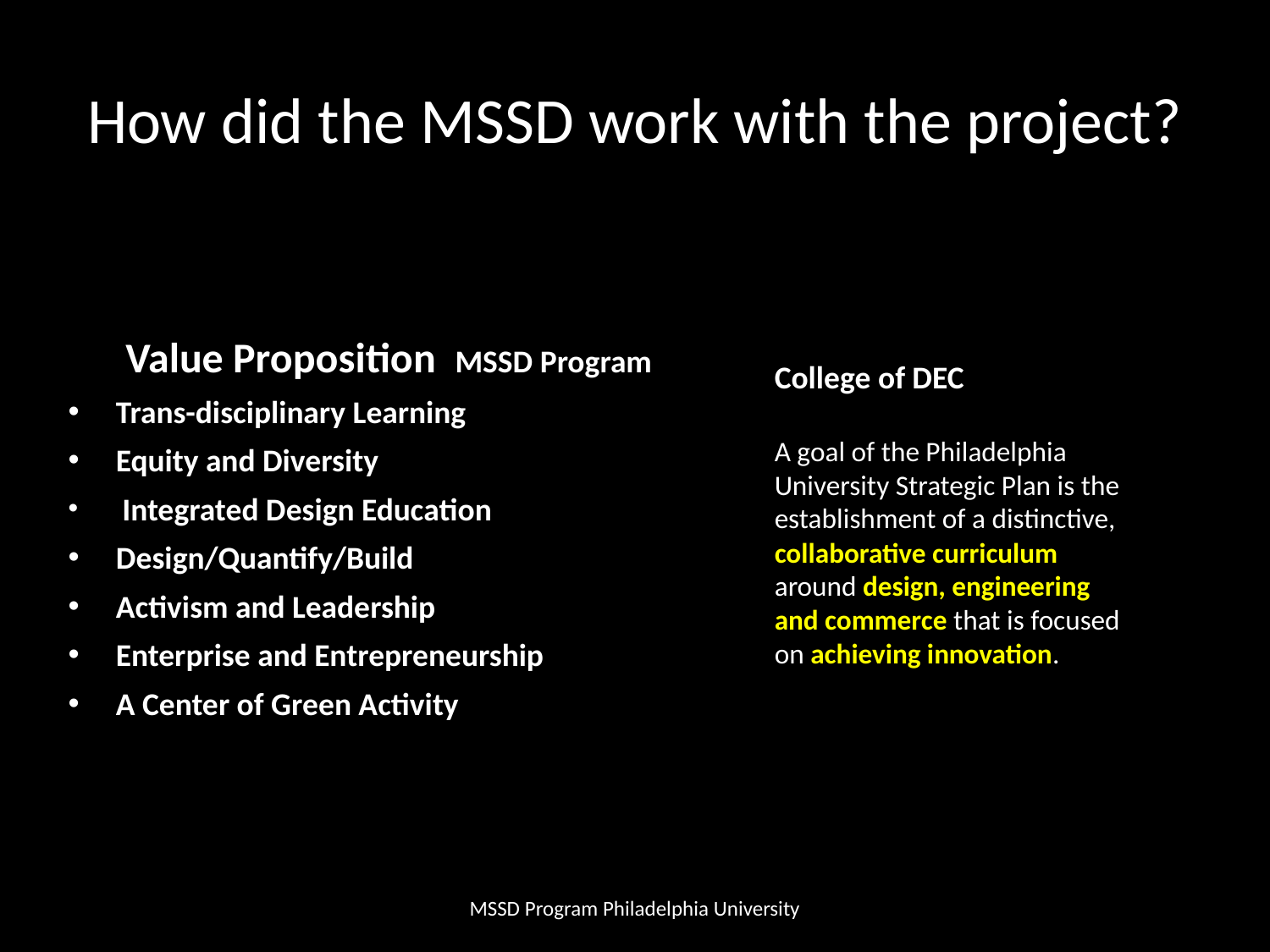

# How did the MSSD work with the project?
Value Proposition  MSSD Program
Trans-disciplinary Learning
Equity and Diversity
 Integrated Design Education
Design/Quantify/Build
Activism and Leadership
Enterprise and Entrepreneurship
A Center of Green Activity
College of DEC

A goal of the Philadelphia University Strategic Plan is the establishment of a distinctive, collaborative curriculum around design, engineering and commerce that is focused on achieving innovation.

MSSD Program Philadelphia University